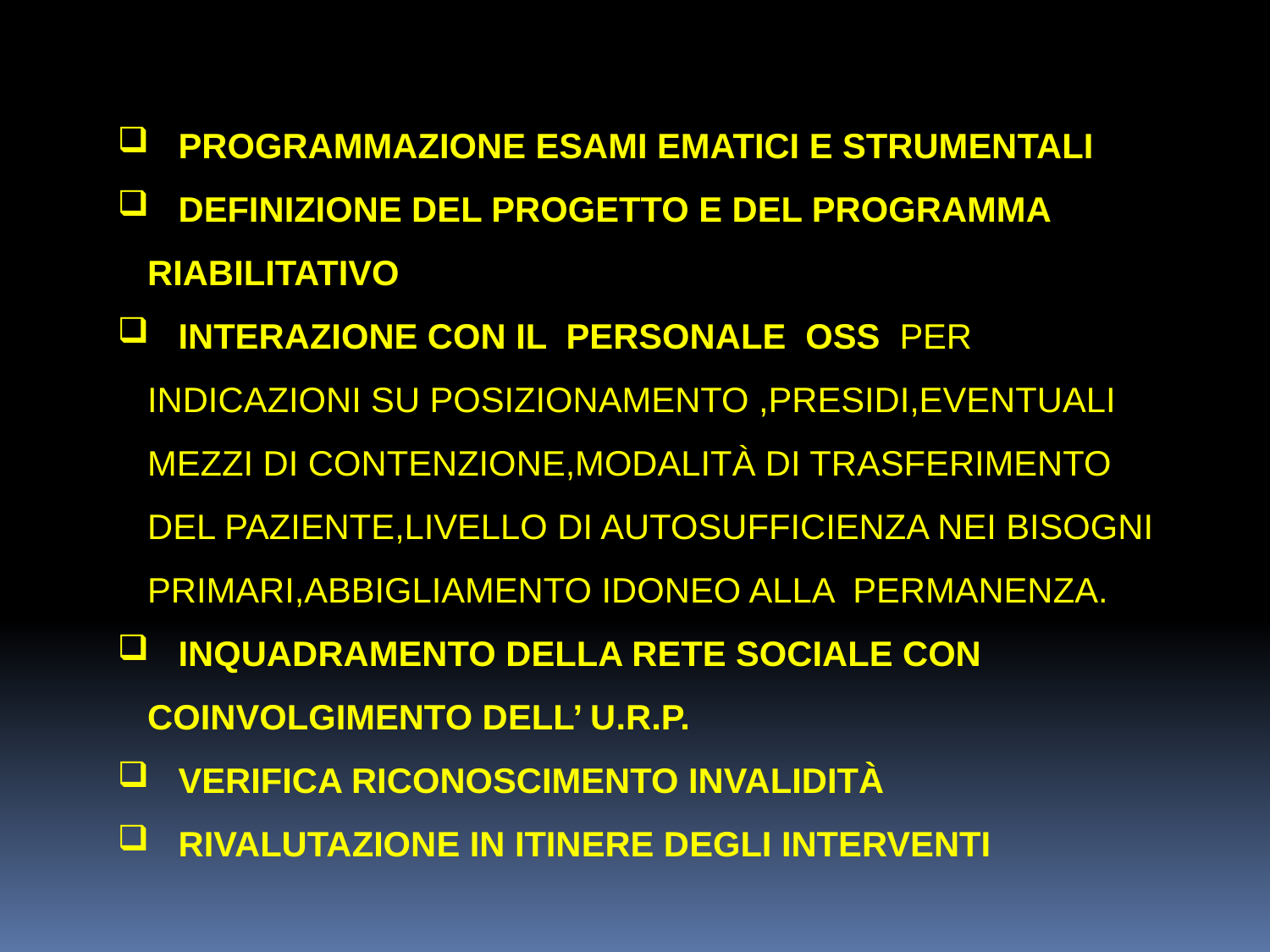

PROGRAMMAZIONE ESAMI EMATICI E STRUMENTALI
   DEFINIZIONE DEL PROGETTO E DEL PROGRAMMA RIABILITATIVO
   INTERAZIONE CON IL  PERSONALE  OSS  PER INDICAZIONI SU POSIZIONAMENTO ,PRESIDI,EVENTUALI MEZZI DI CONTENZIONE,MODALITÀ DI TRASFERIMENTO DEL PAZIENTE,LIVELLO DI AUTOSUFFICIENZA NEI BISOGNI PRIMARI,ABBIGLIAMENTO IDONEO ALLA  PERMANENZA.
   INQUADRAMENTO DELLA RETE SOCIALE CON COINVOLGIMENTO DELL’ U.R.P.
   VERIFICA RICONOSCIMENTO INVALIDITÀ
   RIVALUTAZIONE IN ITINERE DEGLI INTERVENTI